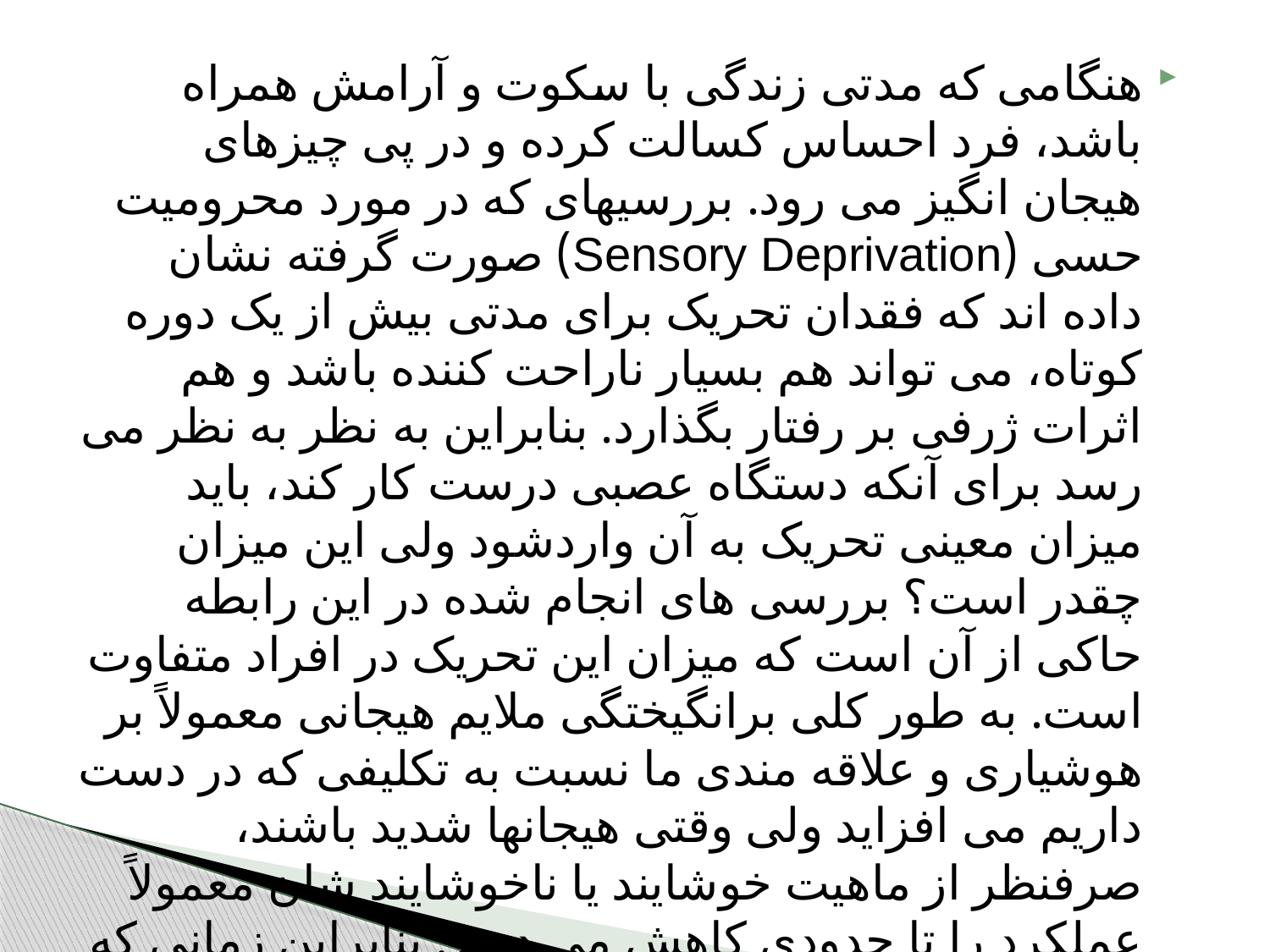

هنگامی که مدتی زندگی با سکوت و آرامش همراه باشد، فرد احساس کسالت کرده و در پی چیزهای هیجان انگیز می رود. بررسیهای که در مورد محرومیت حسی (Sensory Deprivation) صورت گرفته نشان داده اند که فقدان تحریک برای مدتی بیش از یک دوره کوتاه، می تواند هم بسیار ناراحت کننده باشد و هم اثرات ژرفی بر رفتار بگذارد. بنابراین به نظر به نظر می رسد برای آنکه دستگاه عصبی درست کار کند، باید میزان معینی تحریک به آن واردشود ولی این میزان چقدر است؟ بررسی های انجام شده در این رابطه حاکی از آن است که میزان این تحریک در افراد متفاوت است. به طور کلی برانگیختگی ملایم هیجانی معمولاً بر هوشیاری و علاقه مندی ما نسبت به تکلیفی که در دست داریم می افزاید ولی وقتی هیجانها شدید باشند، صرفنظر از ماهیت خوشایند یا ناخوشایند شان معمولاً عملکرد را تا حدودی کاهش می دهند. بنابراین زمانی که برانگیختگی بسیار پایین است دستگاه عصبی ممکن است کاملاً فعال نباشد و پیامهای حسی به آن نرسند.